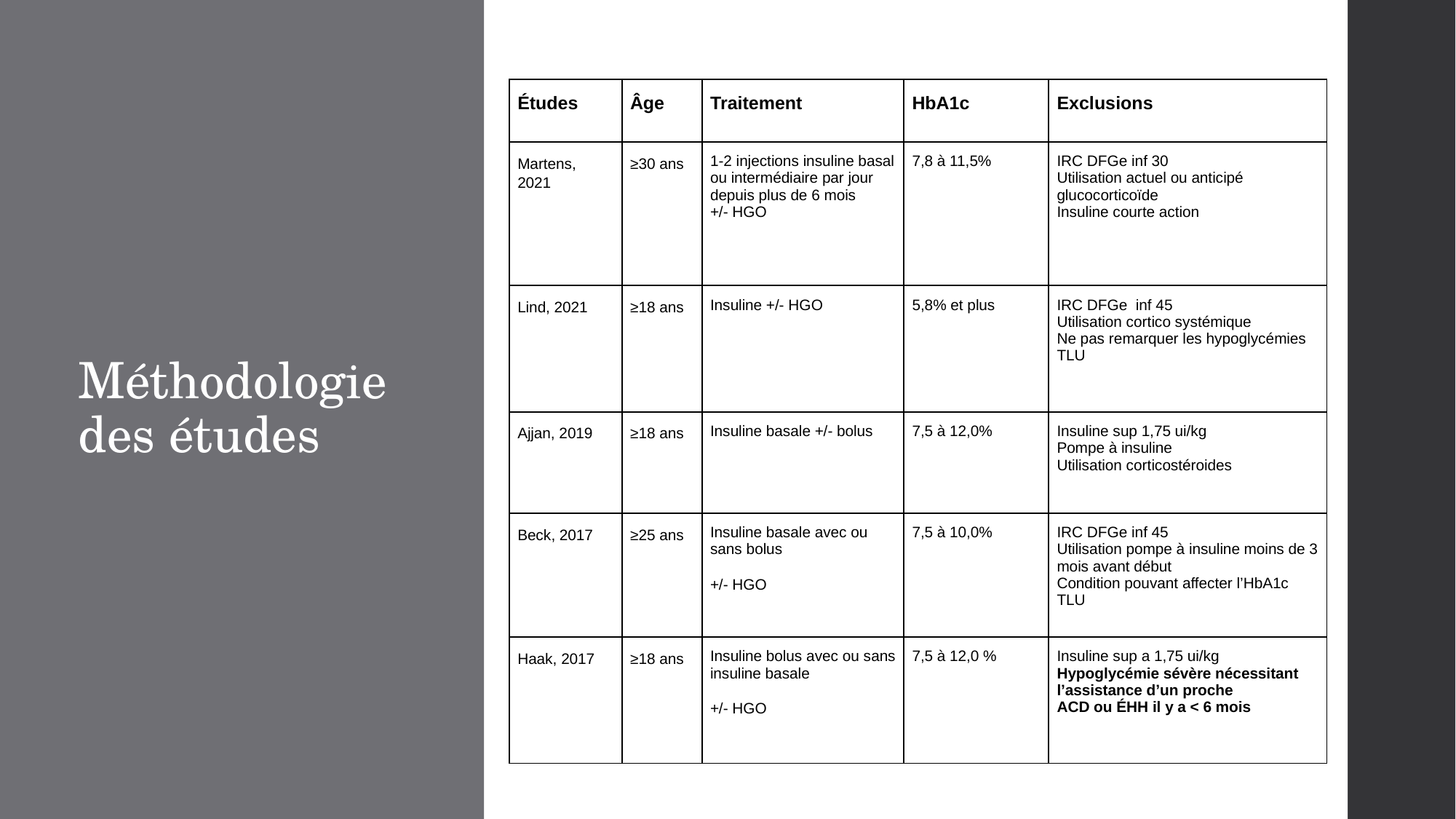

| Études | Âge | Traitement | HbA1c | Exclusions |
| --- | --- | --- | --- | --- |
| Martens, 2021 | ≥30 ans | 1-2 injections insuline basal ou intermédiaire par jour depuis plus de 6 mois +/- HGO | 7,8 à 11,5% | IRC DFGe inf 30 Utilisation actuel ou anticipé glucocorticoïde Insuline courte action |
| Lind, 2021 | ≥18 ans | Insuline +/- HGO | 5,8% et plus | IRC DFGe inf 45 Utilisation cortico systémique Ne pas remarquer les hypoglycémies TLU |
| Ajjan, 2019 | ≥18 ans | Insuline basale +/- bolus | 7,5 à 12,0% | Insuline sup 1,75 ui/kg Pompe à insuline Utilisation corticostéroides |
| Beck, 2017 | ≥25 ans | Insuline basale avec ou sans bolus +/- HGO | 7,5 à 10,0% | IRC DFGe inf 45 Utilisation pompe à insuline moins de 3 mois avant début Condition pouvant affecter l’HbA1c TLU |
| Haak, 2017 | ≥18 ans | Insuline bolus avec ou sans insuline basale +/- HGO | 7,5 à 12,0 % | Insuline sup a 1,75 ui/kg Hypoglycémie sévère nécessitant l’assistance d’un proche ACD ou ÉHH il y a < 6 mois |

# Méthodologie des études